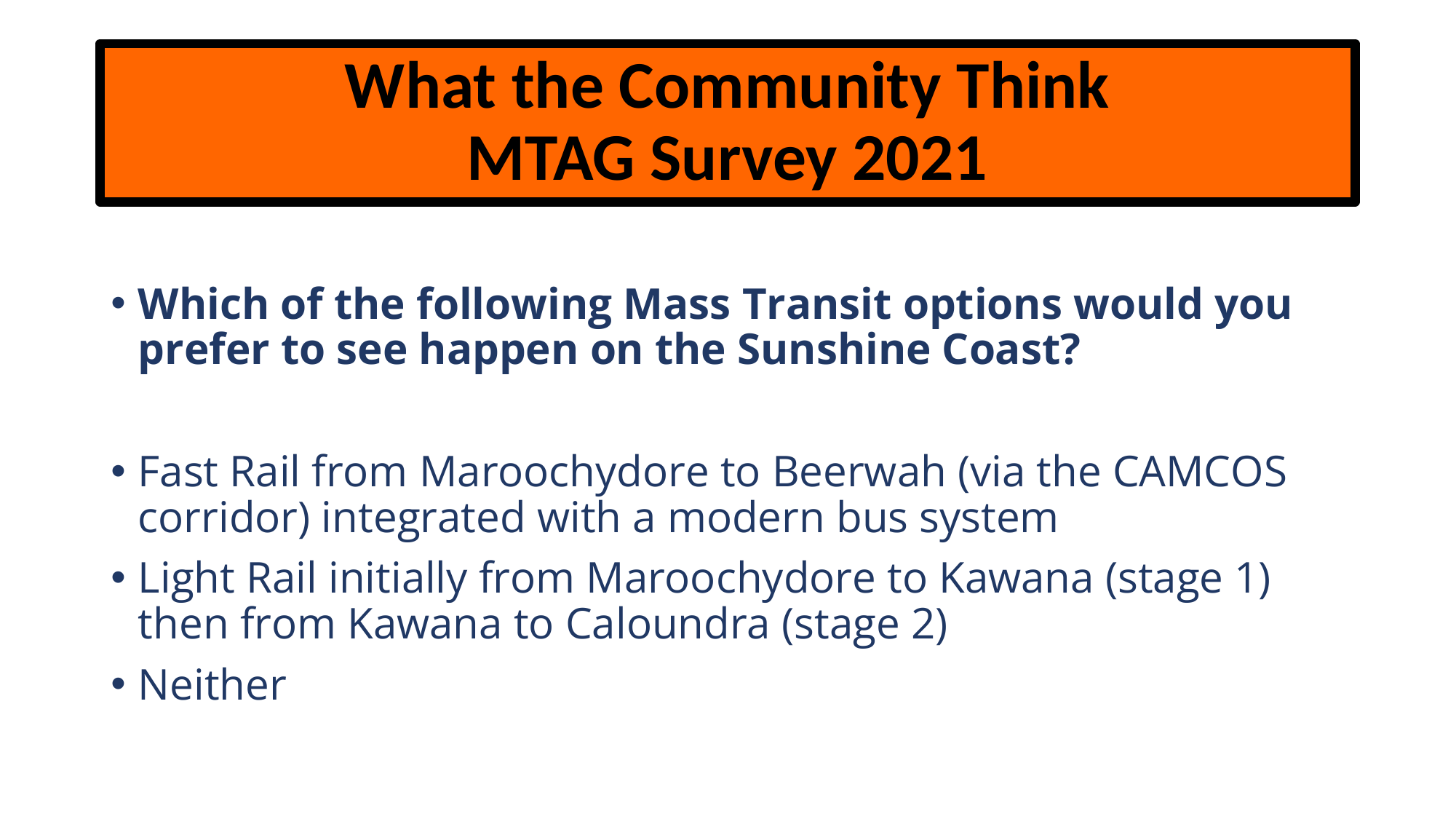

# What the Community Think MTAG Survey 2021

Which of the following Mass Transit options would you prefer to see happen on the Sunshine Coast?

Fast Rail from Maroochydore to Beerwah (via the CAMCOS corridor) integrated with a modern bus system
Light Rail initially from Maroochydore to Kawana (stage 1) then from Kawana to Caloundra (stage 2)
Neither